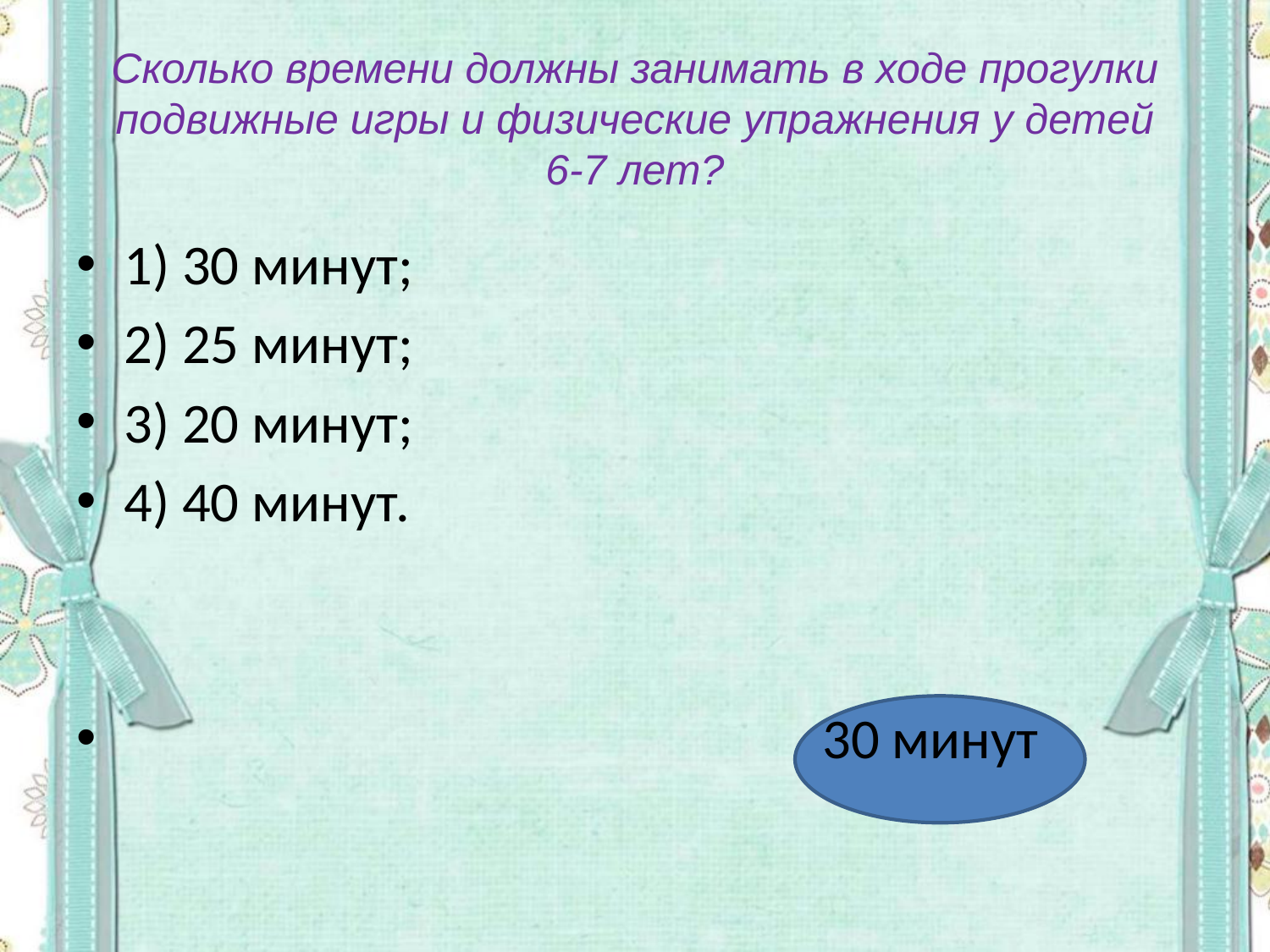

# Сколько времени должны занимать в ходе прогулки подвижные игры и физические упражнения у детей 6-7 лет?
1) 30 минут;
2) 25 минут;
3) 20 минут;
4) 40 минут.

                                                       30 минут